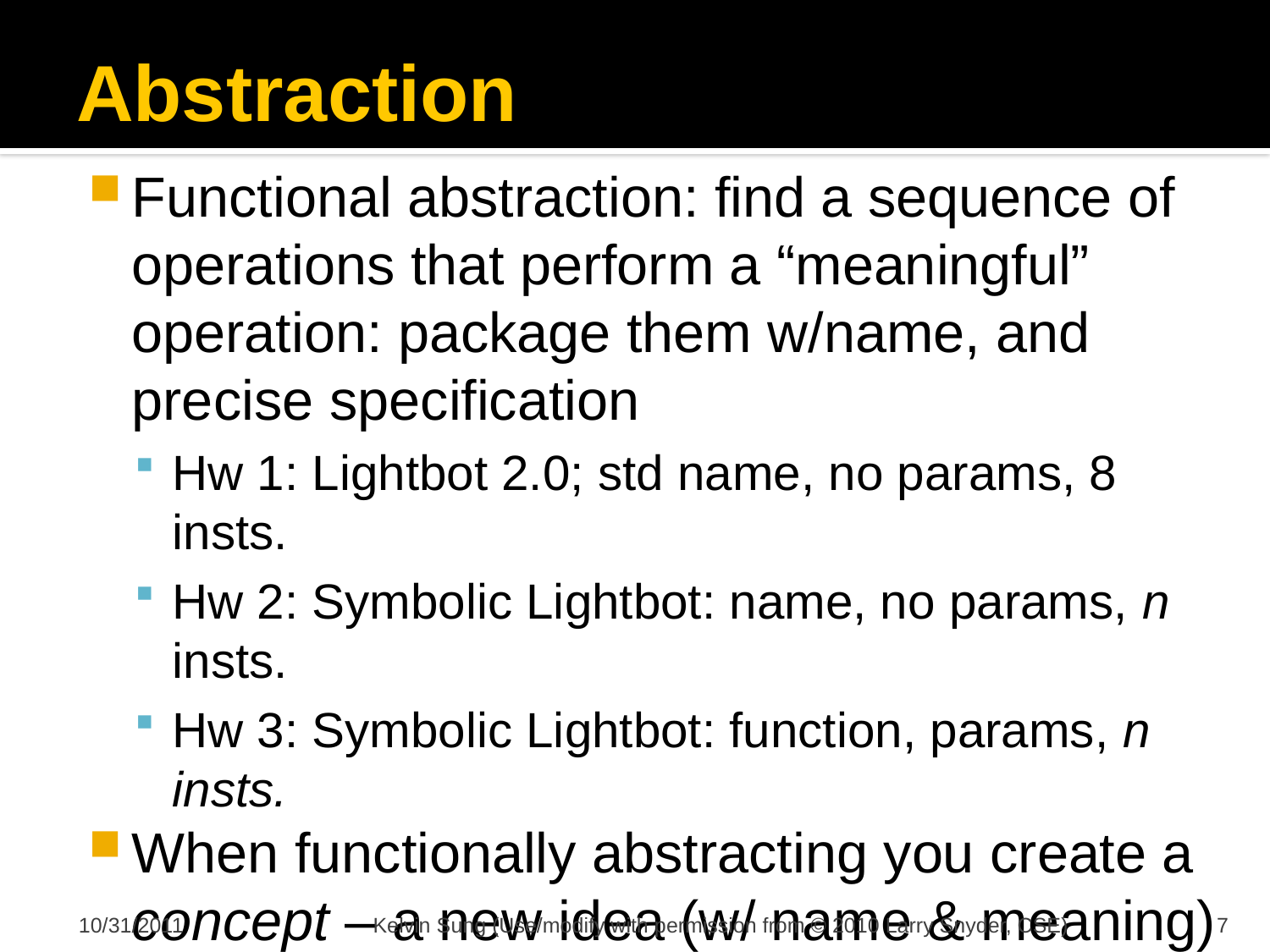

# Abstraction
Functional abstraction: find a sequence of operations that perform a “meaningful” operation: package them w/name, and precise specification
Hw 1: Lightbot 2.0; std name, no params, 8 insts.
Hw 2: Symbolic Lightbot: name, no params, n insts.
Hw 3: Symbolic Lightbot: function, params, n insts.
When functionally abstracting you create a concept – a new idea (w/ name & meaning) to use without “worrying about the details”

10/31/2011
Kelvin Sung (Use/modify with permission from © 2010 Larry Snyder, CSE)
7